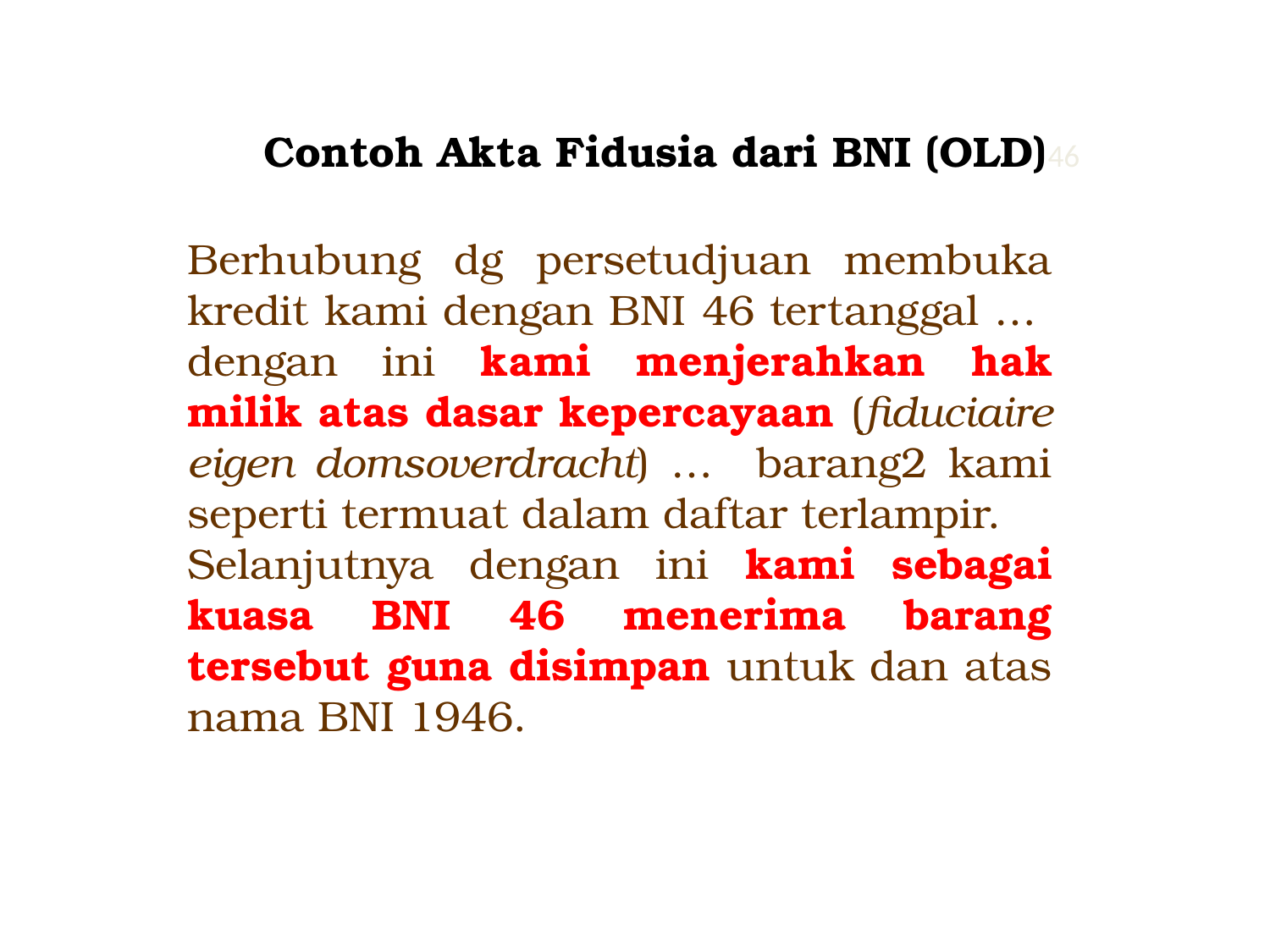

Contoh Akta Fidusia dari BNI (OLD)46
Berhubung dg persetudjuan membuka kredit kami dengan BNI 46 tertanggal …  dengan ini kami menjerahkan hak milik atas dasar kepercayaan (fiduciaire eigen domsoverdracht) …  barang2 kami seperti termuat dalam daftar terlampir.
Selanjutnya dengan ini kami sebagai kuasa BNI 46 menerima barang tersebut guna disimpan untuk dan atas nama BNI 1946.